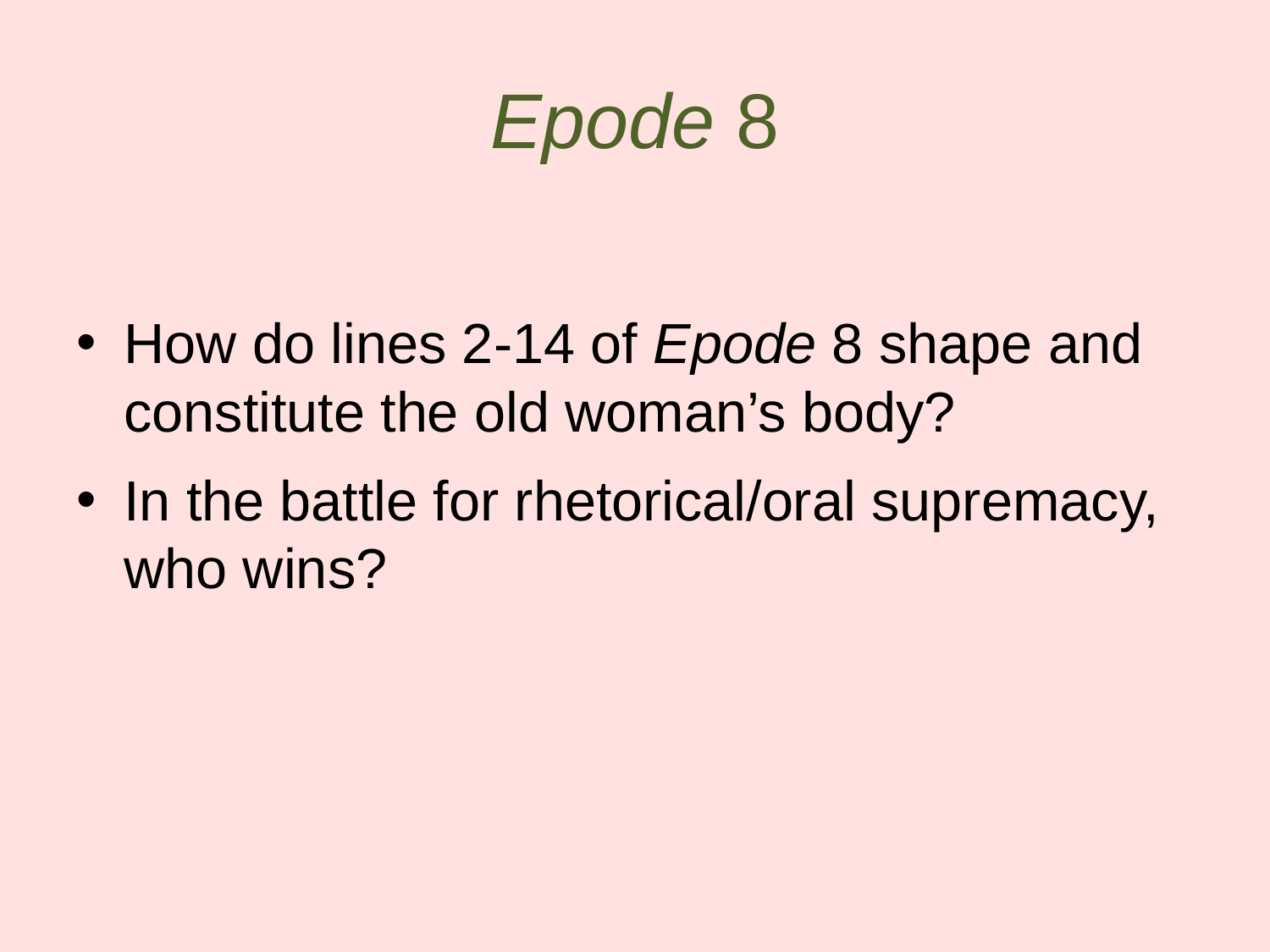

# Epode 8

How do lines 2-14 of Epode 8 shape and constitute the old woman’s body?
In the battle for rhetorical/oral supremacy, who wins?